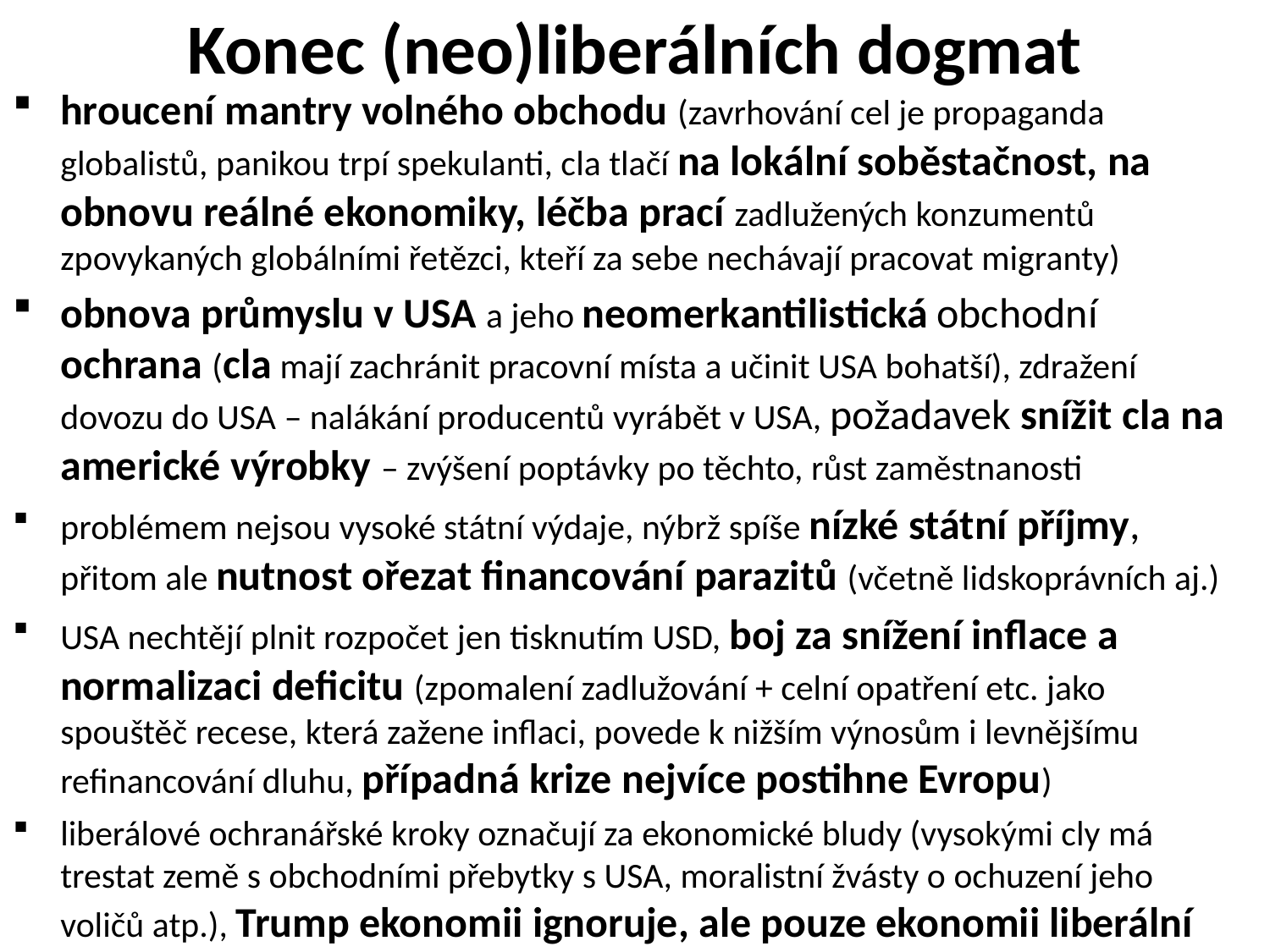

# Konec (neo)liberálních dogmat
hroucení mantry volného obchodu (zavrhování cel je propaganda globalistů, panikou trpí spekulanti, cla tlačí na lokální soběstačnost, na obnovu reálné ekonomiky, léčba prací zadlužených konzumentů zpovykaných globálními řetězci, kteří za sebe nechávají pracovat migranty)
obnova průmyslu v USA a jeho neomerkantilistická obchodní ochrana (cla mají zachránit pracovní místa a učinit USA bohatší), zdražení dovozu do USA – nalákání producentů vyrábět v USA, požadavek snížit cla na americké výrobky – zvýšení poptávky po těchto, růst zaměstnanosti
problémem nejsou vysoké státní výdaje, nýbrž spíše nízké státní příjmy, přitom ale nutnost ořezat financování parazitů (včetně lidskoprávních aj.)
USA nechtějí plnit rozpočet jen tisknutím USD, boj za snížení inflace a normalizaci deficitu (zpomalení zadlužování + celní opatření etc. jako spouštěč recese, která zažene inflaci, povede k nižším výnosům i levnějšímu refinancování dluhu, případná krize nejvíce postihne Evropu)
liberálové ochranářské kroky označují za ekonomické bludy (vysokými cly má trestat země s obchodními přebytky s USA, moralistní žvásty o ochuzení jeho voličů atp.), Trump ekonomii ignoruje, ale pouze ekonomii liberální